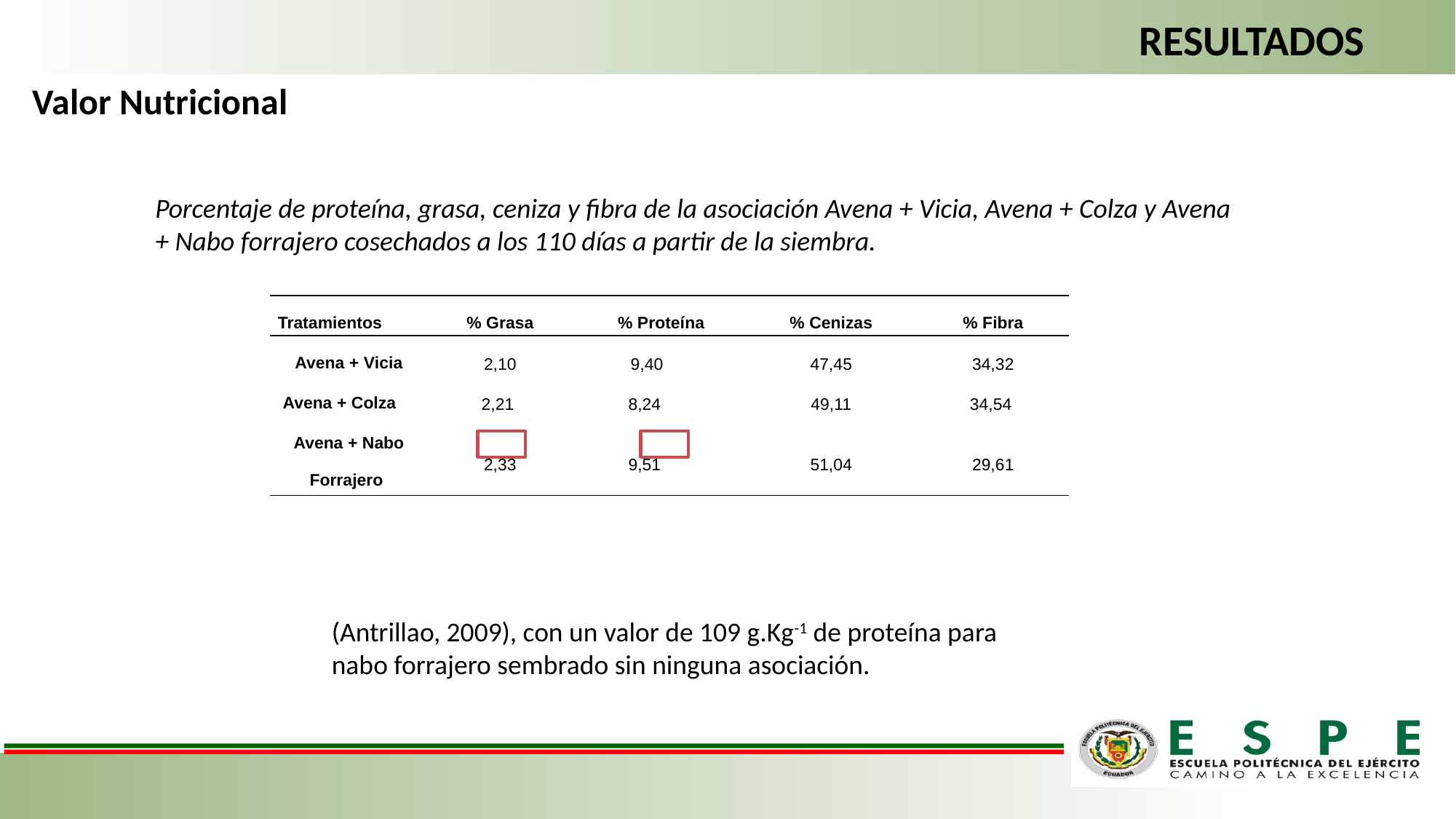

RESULTADOS
Valor Nutricional
Porcentaje de proteína, grasa, ceniza y fibra de la asociación Avena + Vicia, Avena + Colza y Avena + Nabo forrajero cosechados a los 110 días a partir de la siembra.
| Tratamientos | % Grasa | % Proteína | % Cenizas | % Fibra |
| --- | --- | --- | --- | --- |
| Avena + Vicia | 2,10 | 9,40 | 47,45 | 34,32 |
| Avena + Colza | 2,21 | 8,24 | 49,11 | 34,54 |
| Avena + Nabo Forrajero | 2,33 | 9,51 | 51,04 | 29,61 |

(Antrillao, 2009), con un valor de 109 g.Kg-1 de proteína para nabo forrajero sembrado sin ninguna asociación.